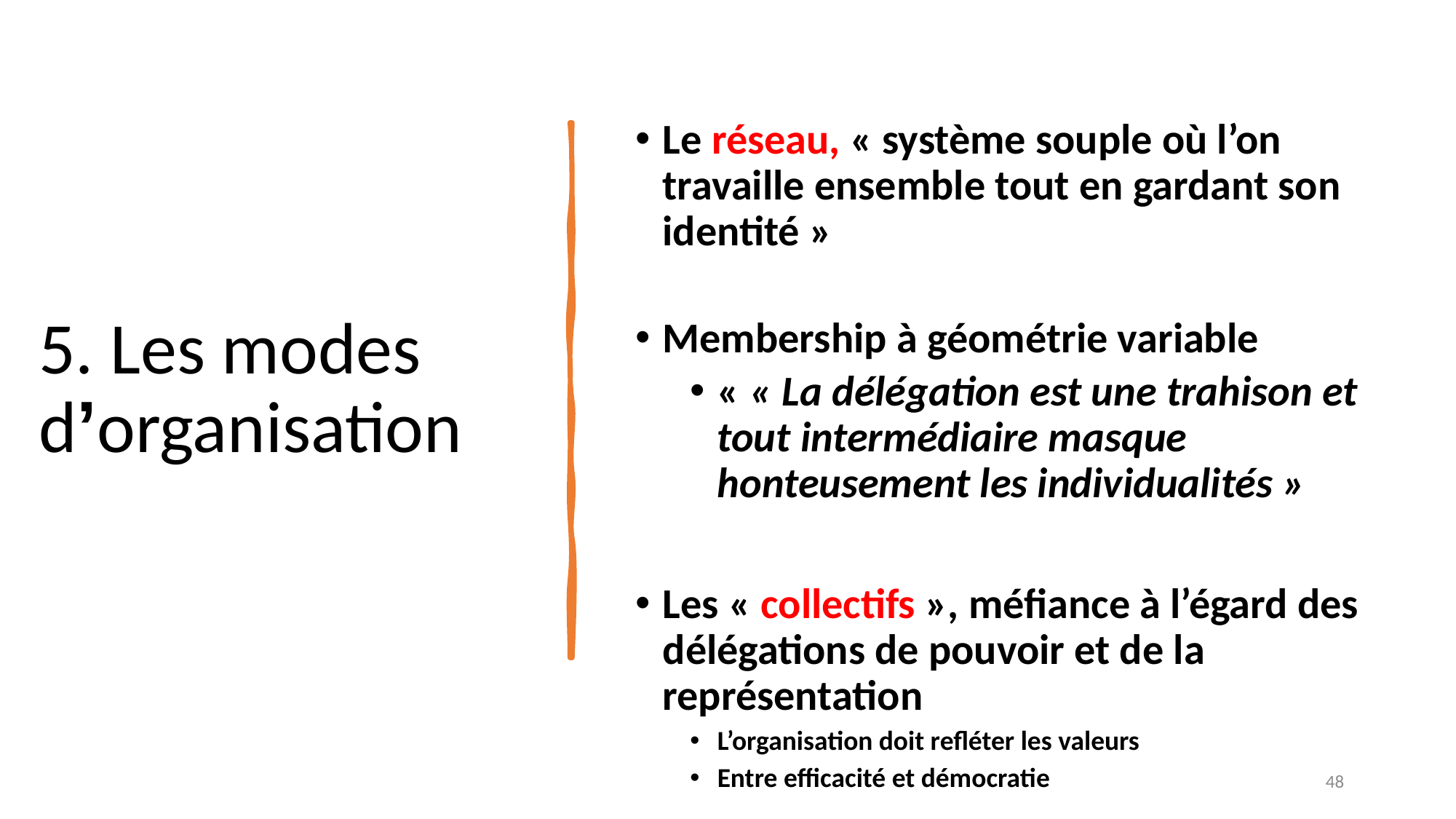

Le réseau, « système souple où l’on travaille ensemble tout en gardant son identité »

Membership à géométrie variable
« « La délégation est une trahison et tout intermédiaire masque honteusement les individualités »

Les « collectifs », méfiance à l’égard des délégations de pouvoir et de la représentation
L’organisation doit refléter les valeurs
Entre efficacité et démocratie
# 5. Les modes d’organisation

48